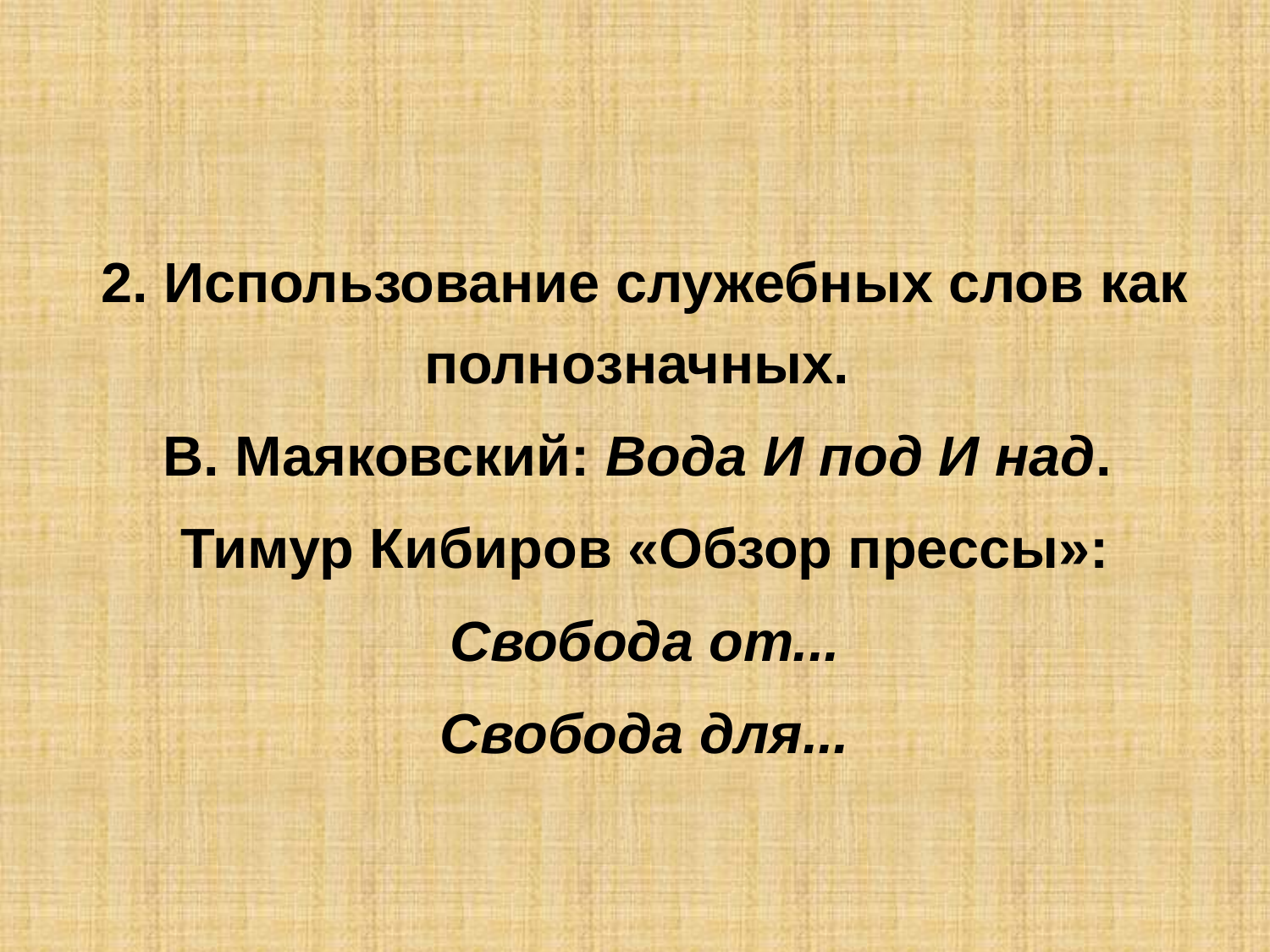

2. Использование служебных слов как полнозначных.
В. Маяковский: Вода И под И над.
Тимур Кибиров «Обзор прессы»:
Свобода от...
Свобода для...